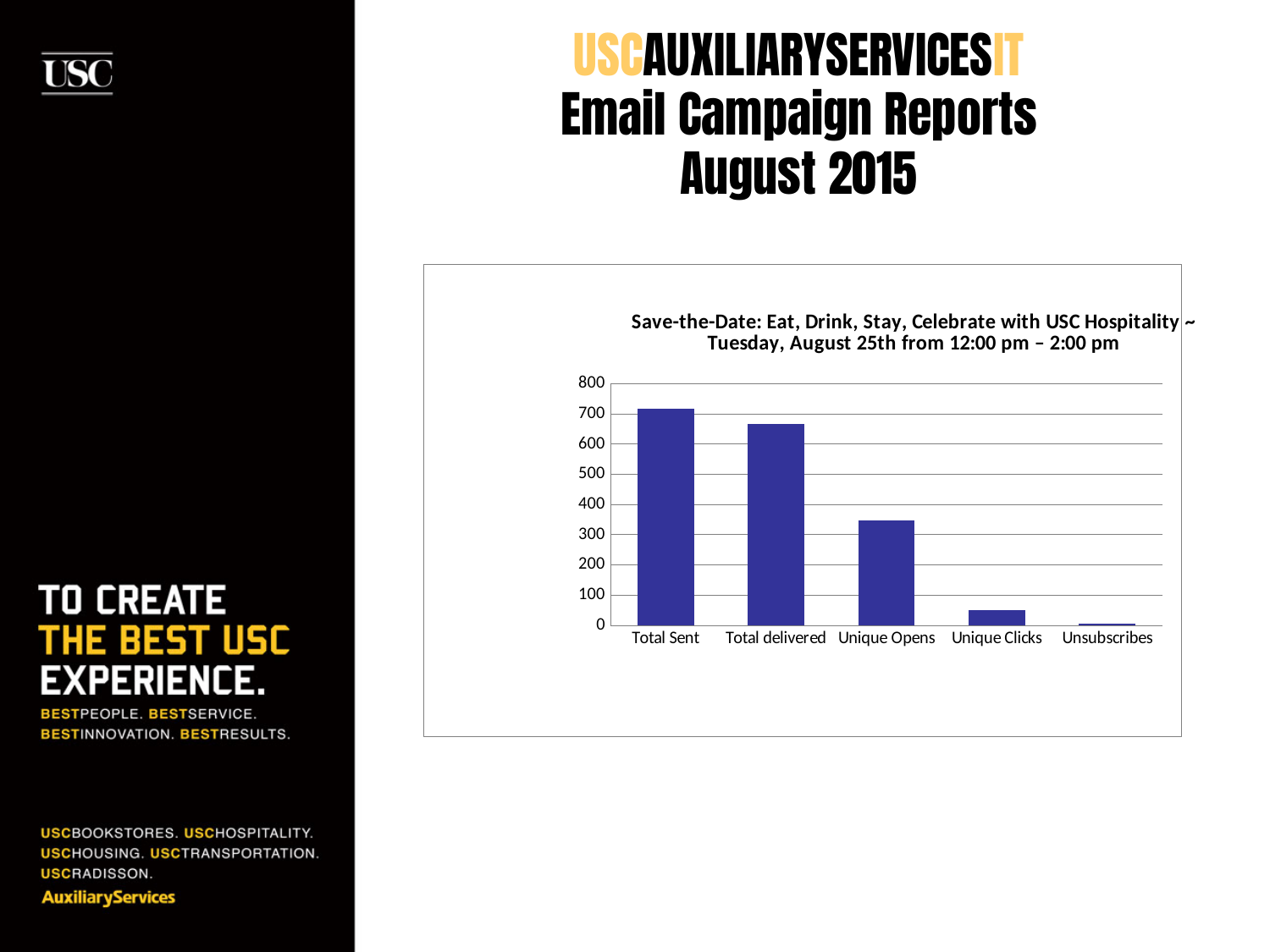

# USCAUXILIARYSERVICESIT Email Campaign Reports August 2015

### Chart: Save-the-Date: Eat, Drink, Stay, Celebrate with USC Hospitality ~ Tuesday, August 25th from 12:00 pm – 2:00 pm

| Category | Radisson - Eat Drink Stay & Celebrate |
|---|---|
| Total Sent | 716.0 |
| Total delivered | 666.0 |
| Unique Opens | 348.0 |
| Unique Clicks | 49.0 |
| Unsubscribes | 6.0 |